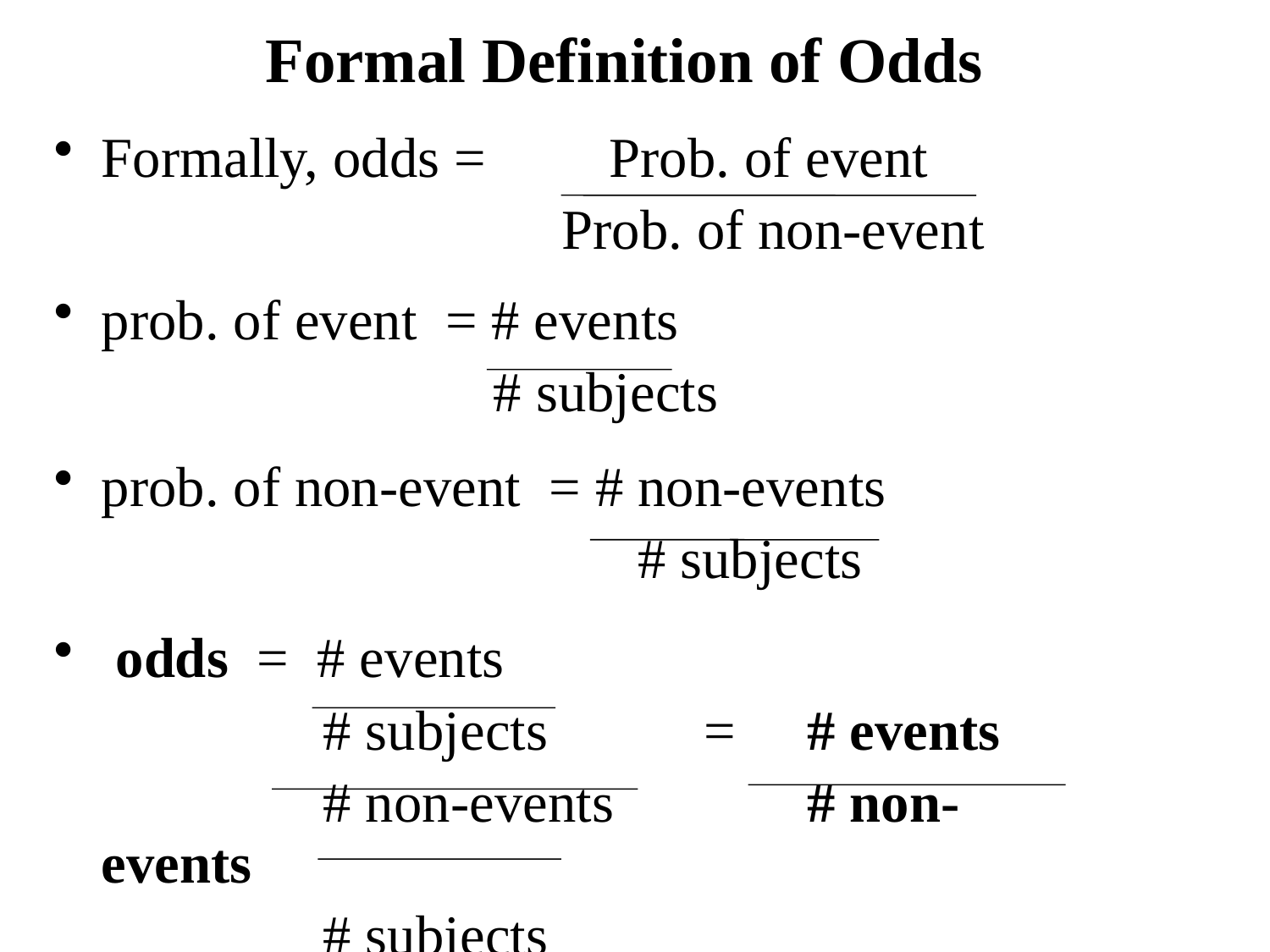

# Formal Definition of Odds
Formally, odds = 	Prob. of event
				Prob. of non-event

prob. of event  = # events
                               # subjects

prob. of non-event  = # non-events
                                 	  # subjects

 odds  =  # events
                   # subjects           =     # events
                   # non-events	     # non-events
                   # subjects